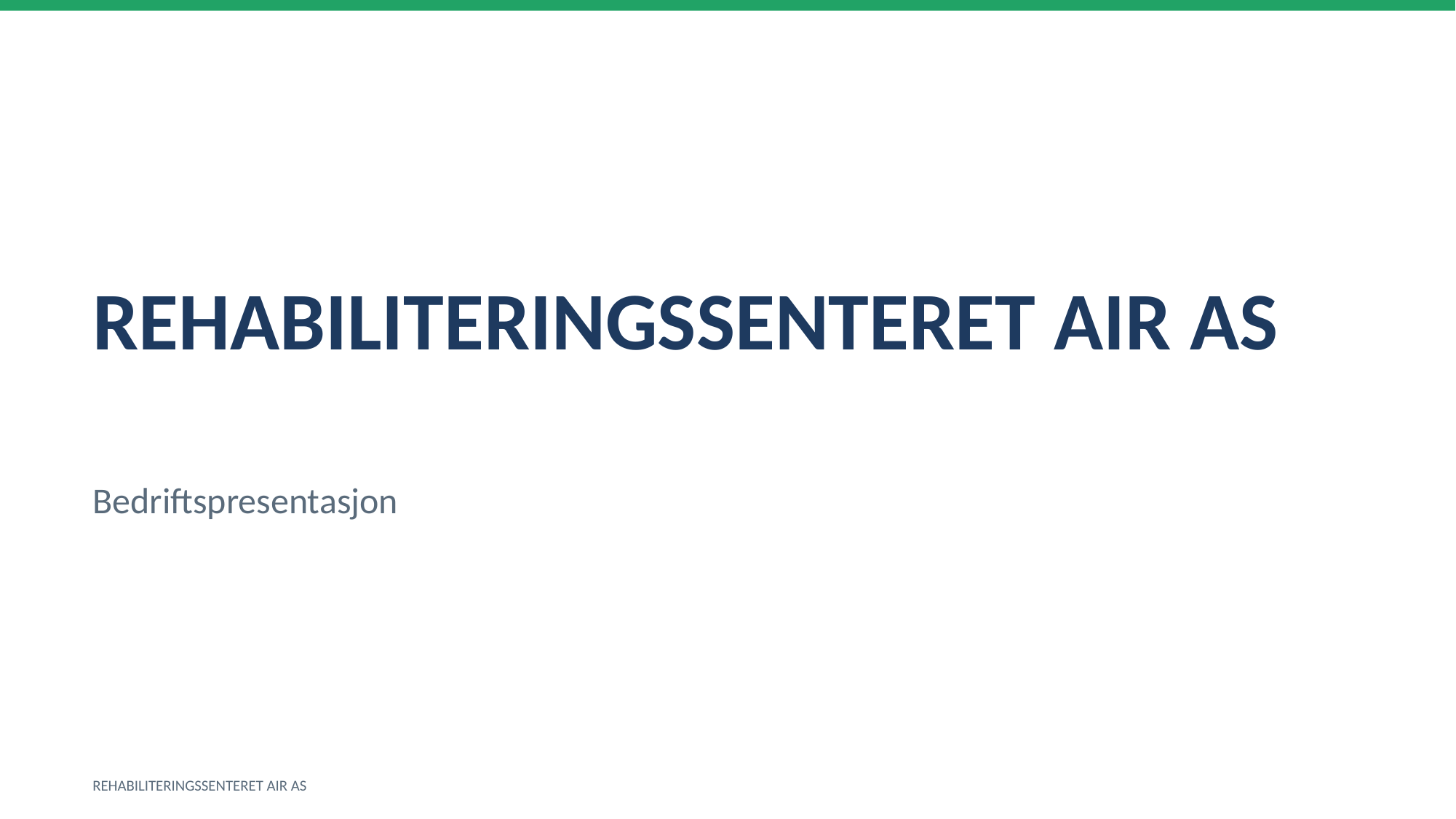

REHABILITERINGSSENTERET AIR AS
Bedriftspresentasjon
REHABILITERINGSSENTERET AIR AS